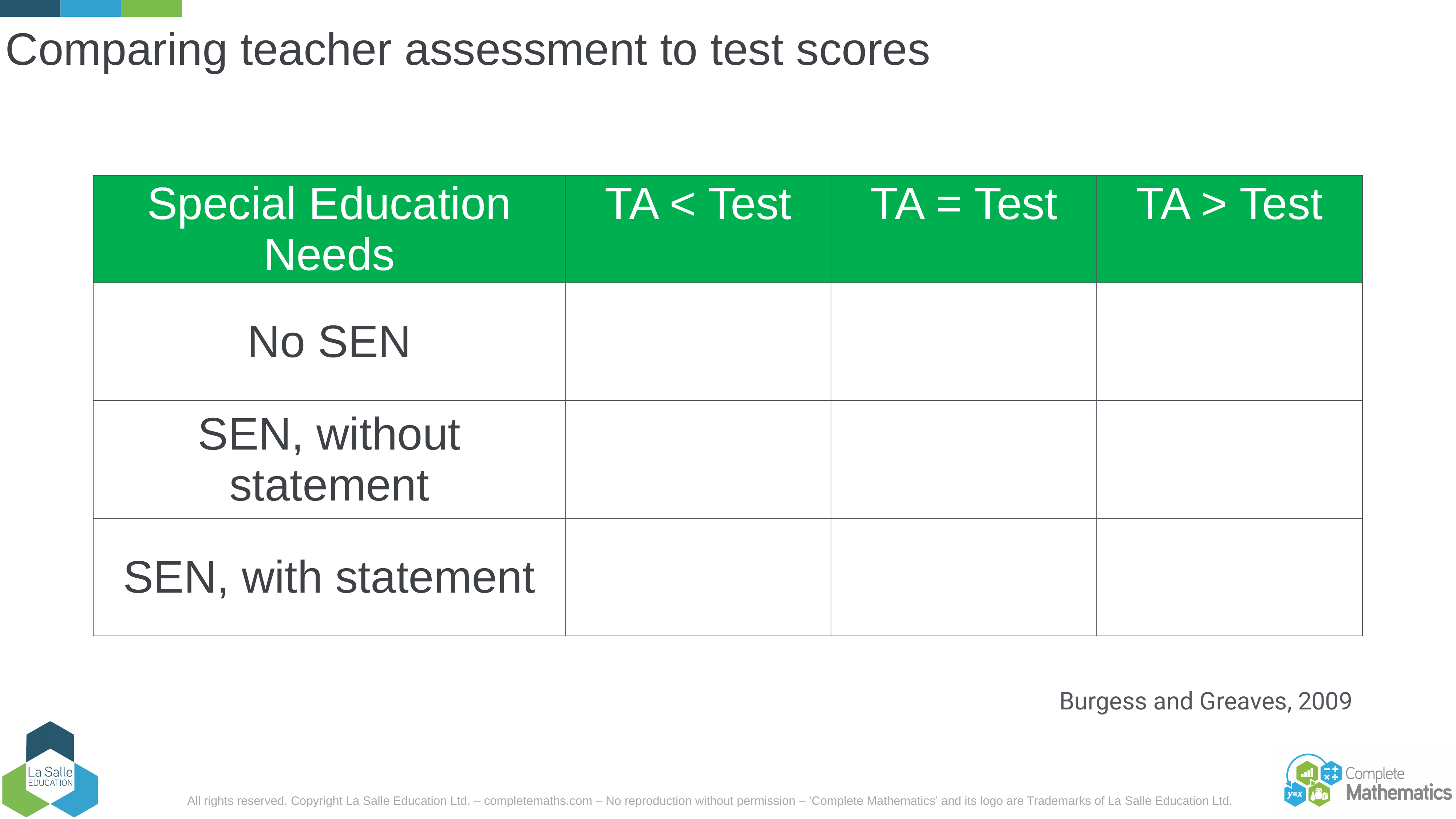

# Comparing teacher assessment to test scores
| Special Education Needs | TA < Test | TA = Test | TA > Test |
| --- | --- | --- | --- |
| No SEN |  |  |  |
| SEN, without statement |  |  |  |
| SEN, with statement |  |  |  |
Burgess and Greaves, 2009